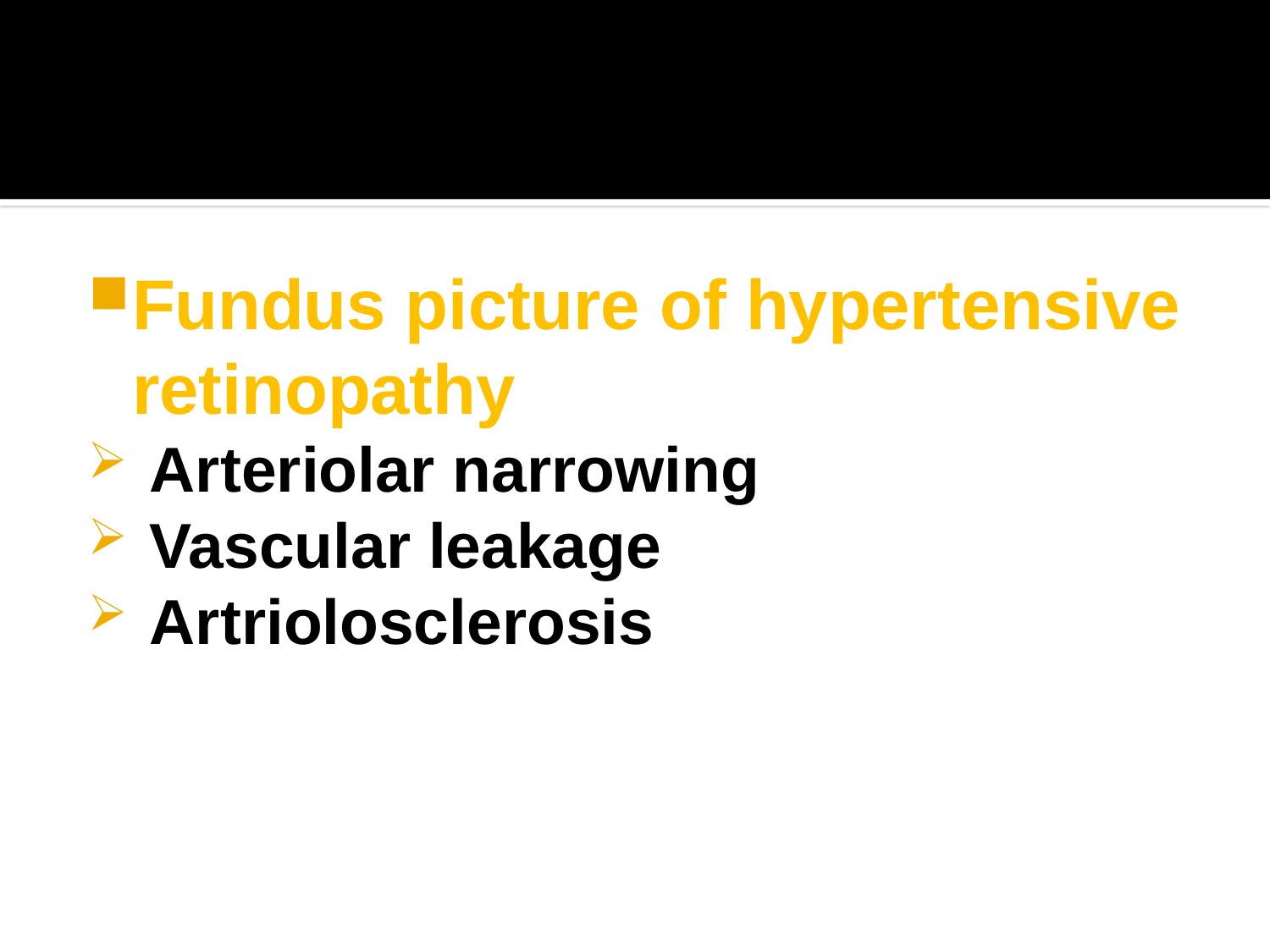

#
Fundus picture of hypertensive retinopathy
 Arteriolar narrowing
 Vascular leakage
 Artriolosclerosis